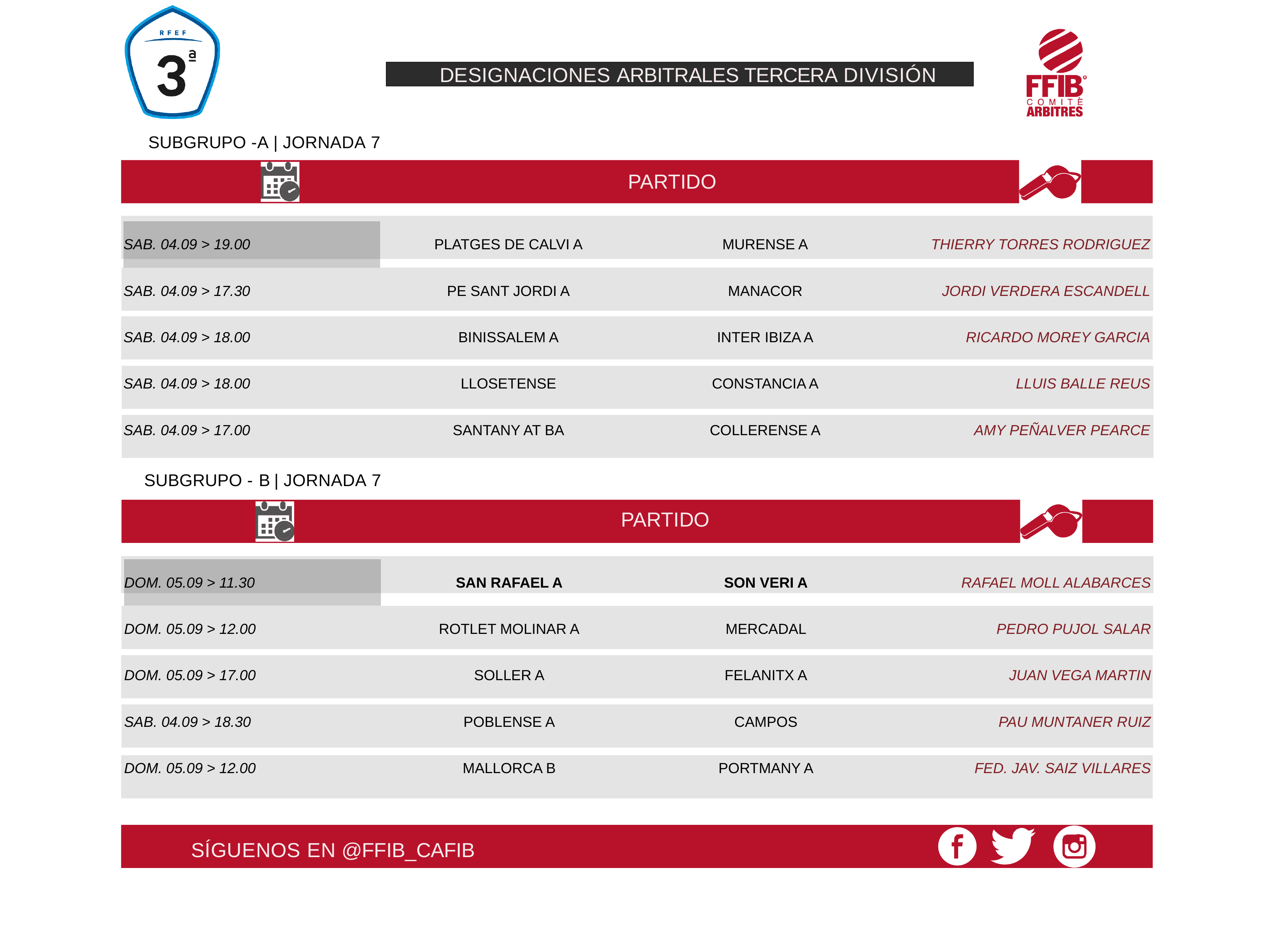

DESIGNACIONES ARBITRALES TERCERA DIVISIÓN
SUBGRUPO -A | JORNADA 7

PARTIDO

| SAB. 04.09 > 19.00 | PLATGES DE CALVI A | MURENSE A | THIERRY TORRES RODRIGUEZ |
| --- | --- | --- | --- |
| SAB. 04.09 > 17.30 | PE SANT JORDI A | MANACOR | JORDI VERDERA ESCANDELL |
| SAB. 04.09 > 18.00 | BINISSALEM A | INTER IBIZA A | RICARDO MOREY GARCIA |
| SAB. 04.09 > 18.00 | LLOSETENSE | CONSTANCIA A | LLUIS BALLE REUS |
| SAB. 04.09 > 17.00 | SANTANY AT BA | COLLERENSE A | AMY PEÑALVER PEARCE |
|  |  |  |  |

SUBGRUPO - B | JORNADA 7

PARTIDO

| DOM. 05.09 > 11.30 | SAN RAFAEL A | SON VERI A | RAFAEL MOLL ALABARCES |
| --- | --- | --- | --- |
| DOM. 05.09 > 12.00 | ROTLET MOLINAR A | MERCADAL | PEDRO PUJOL SALAR |
| DOM. 05.09 > 17.00 | SOLLER A | FELANITX A | JUAN VEGA MARTIN |
| SAB. 04.09 > 18.30 | POBLENSE A | CAMPOS | PAU MUNTANER RUIZ |
| DOM. 05.09 > 12.00 | MALLORCA B | PORTMANY A | FED. JAV. SAIZ VILLARES |
|  |  |  |  |

SÍGUENOS EN @FFIB_CAFIB